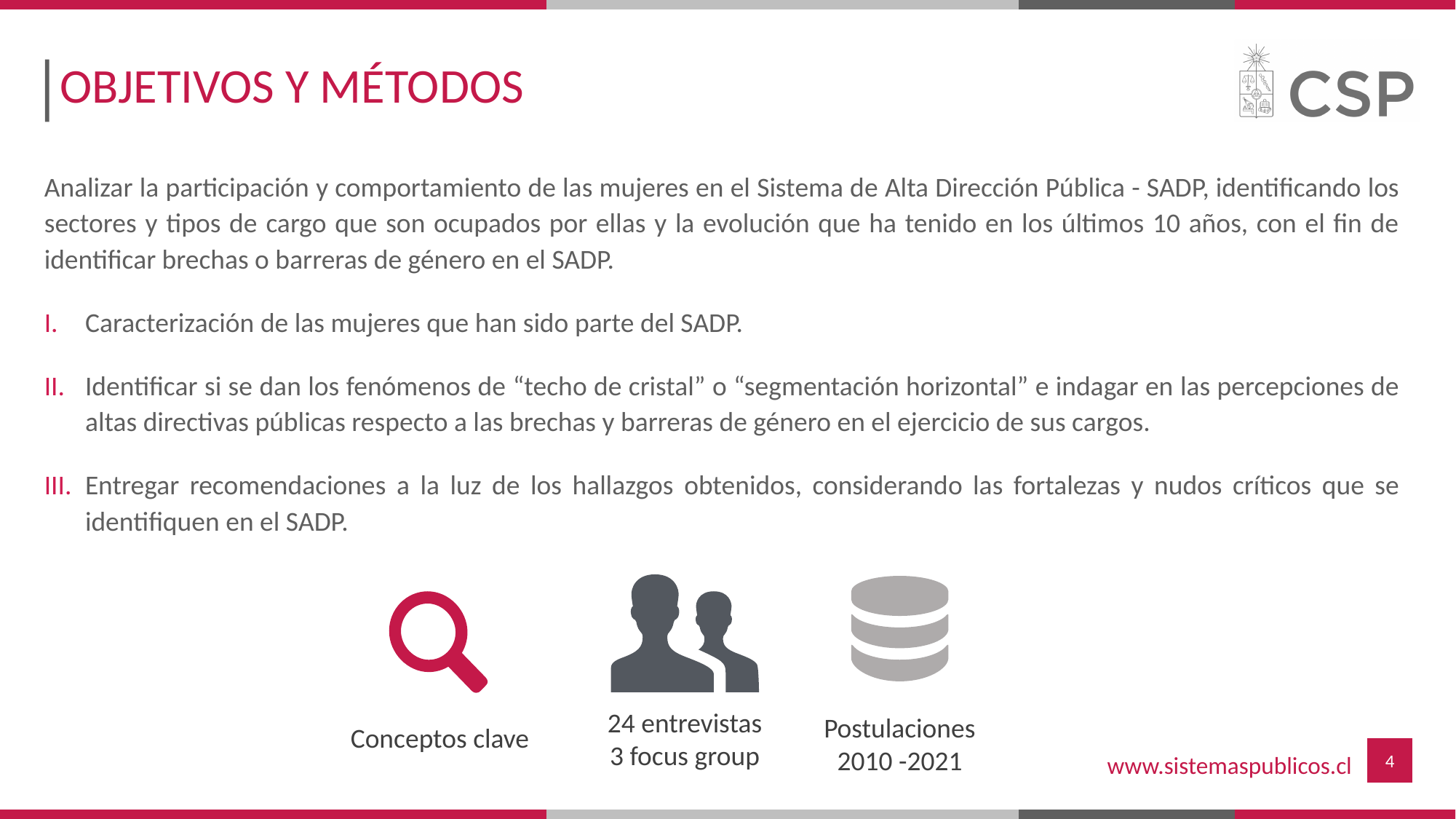

# OBJETIVOS Y MÉTODOS

Analizar la participación y comportamiento de las mujeres en el Sistema de Alta Dirección Pública - SADP, identificando los sectores y tipos de cargo que son ocupados por ellas y la evolución que ha tenido en los últimos 10 años, con el fin de identificar brechas o barreras de género en el SADP.
Caracterización de las mujeres que han sido parte del SADP.
Identificar si se dan los fenómenos de “techo de cristal” o “segmentación horizontal” e indagar en las percepciones de altas directivas públicas respecto a las brechas y barreras de género en el ejercicio de sus cargos.
Entregar recomendaciones a la luz de los hallazgos obtenidos, considerando las fortalezas y nudos críticos que se identifiquen en el SADP.

24 entrevistas
3 focus group
Postulaciones 2010 -2021
Conceptos clave
4
www.sistemaspublicos.cl